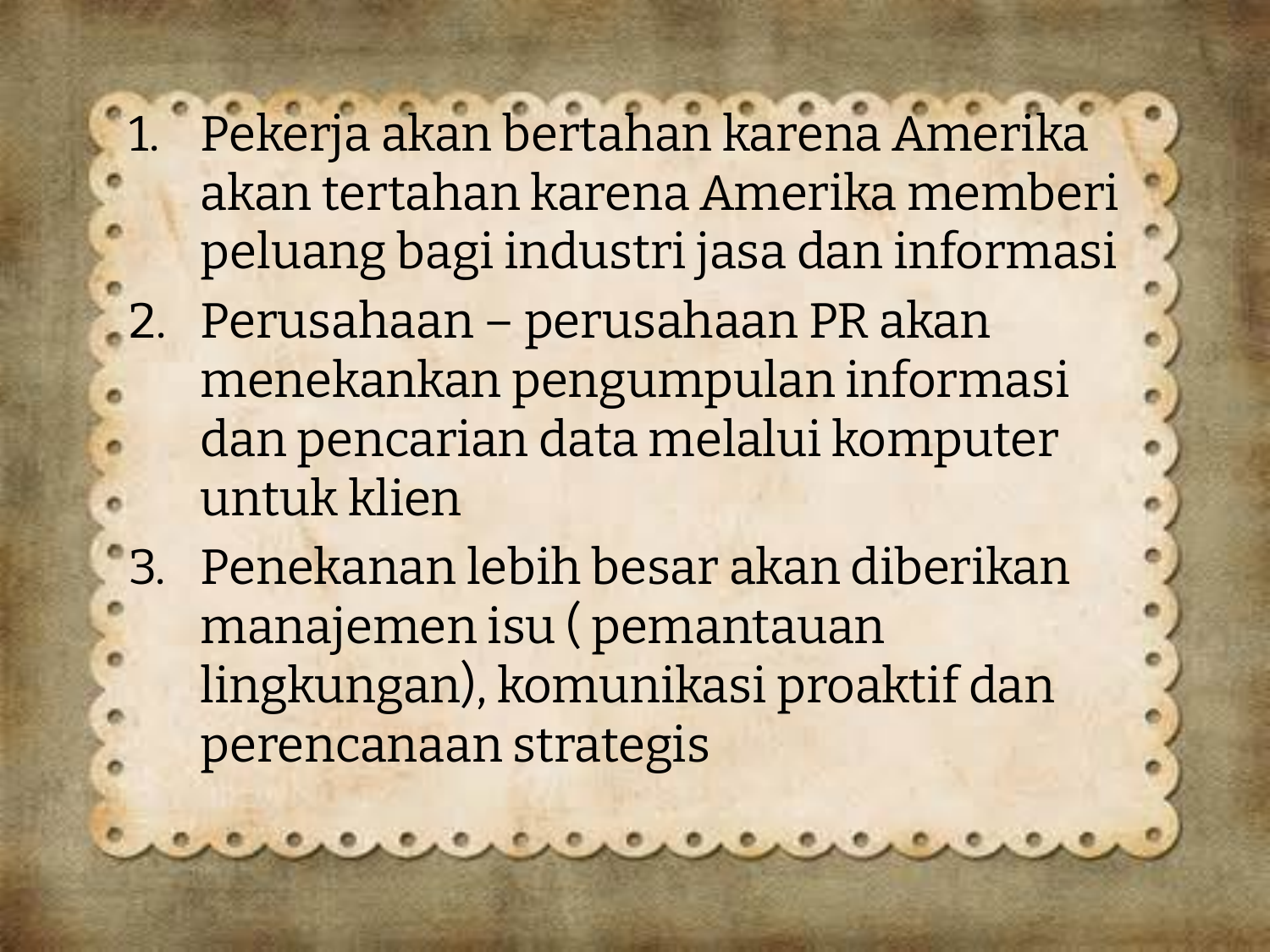

Pekerja akan bertahan karena Amerika akan tertahan karena Amerika memberi peluang bagi industri jasa dan informasi
Perusahaan – perusahaan PR akan menekankan pengumpulan informasi dan pencarian data melalui komputer untuk klien
Penekanan lebih besar akan diberikan manajemen isu ( pemantauan lingkungan), komunikasi proaktif dan perencanaan strategis